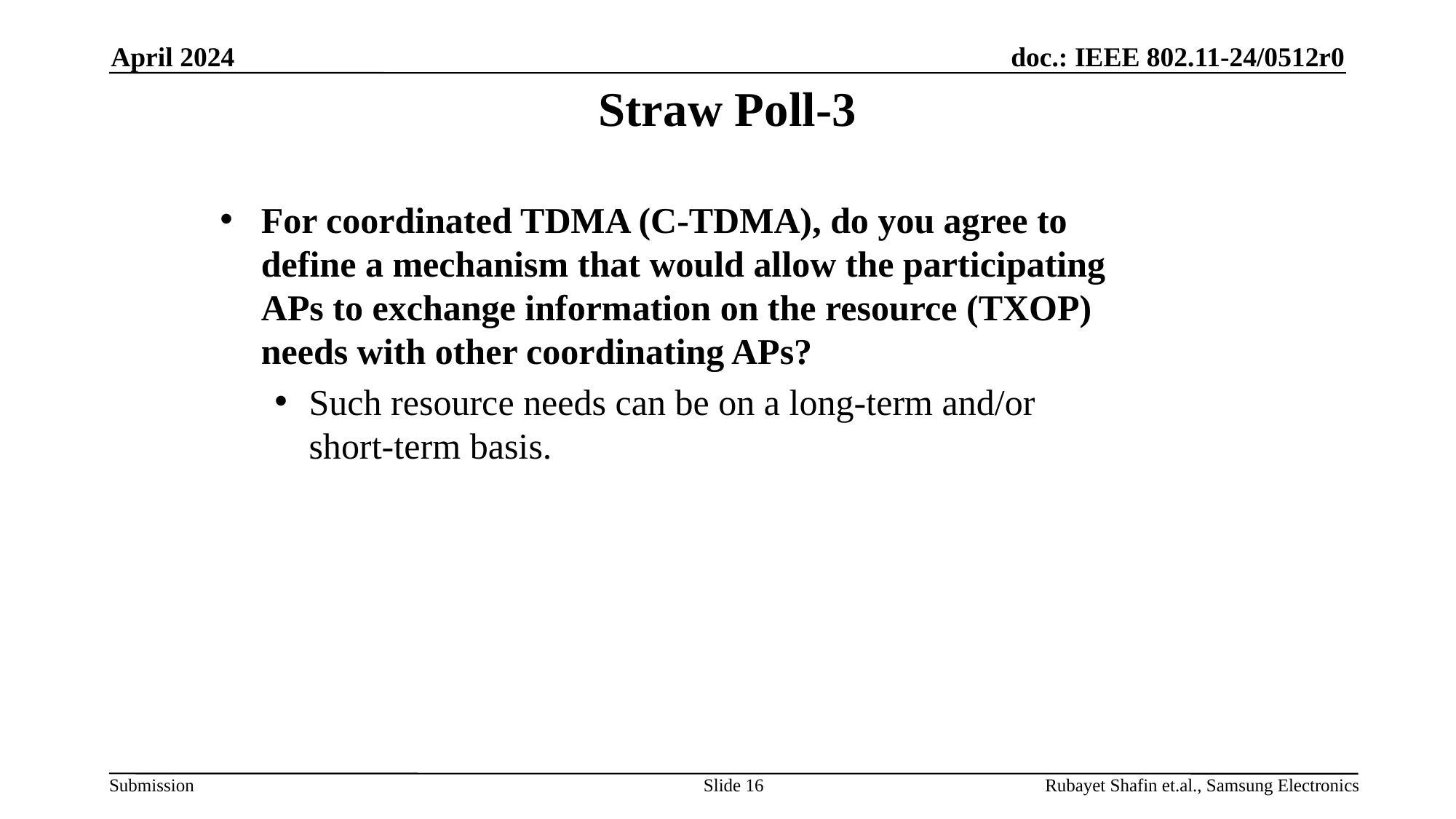

April 2024
# Straw Poll-3
For coordinated TDMA (C-TDMA), do you agree to define a mechanism that would allow the participating APs to exchange information on the resource (TXOP) needs with other coordinating APs?
Such resource needs can be on a long-term and/or short-term basis.

Slide 16
Rubayet Shafin et.al., Samsung Electronics